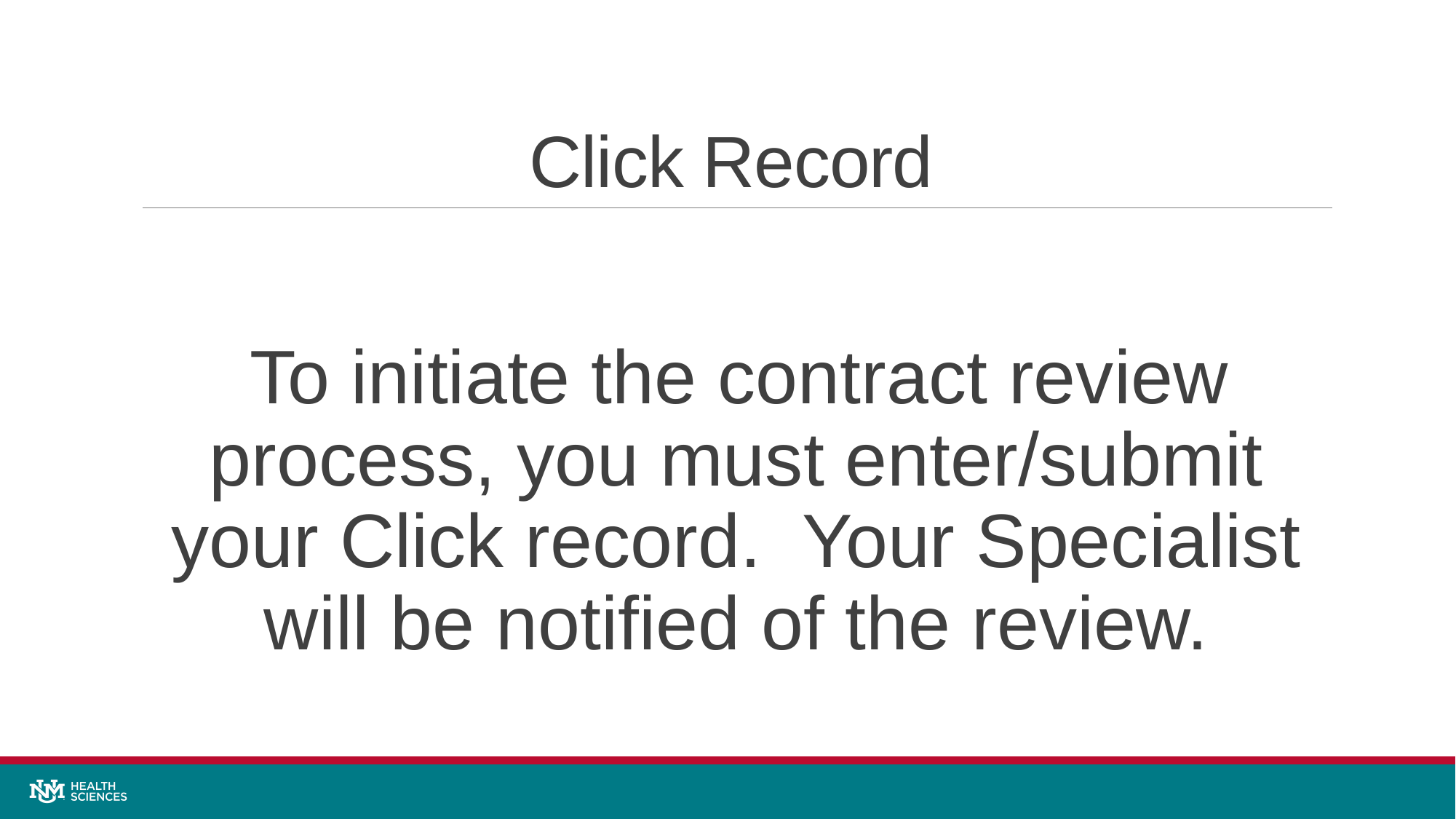

# Click Record

To initiate the contract review process, you must enter/submit your Click record.  Your Specialist will be notified of the review.